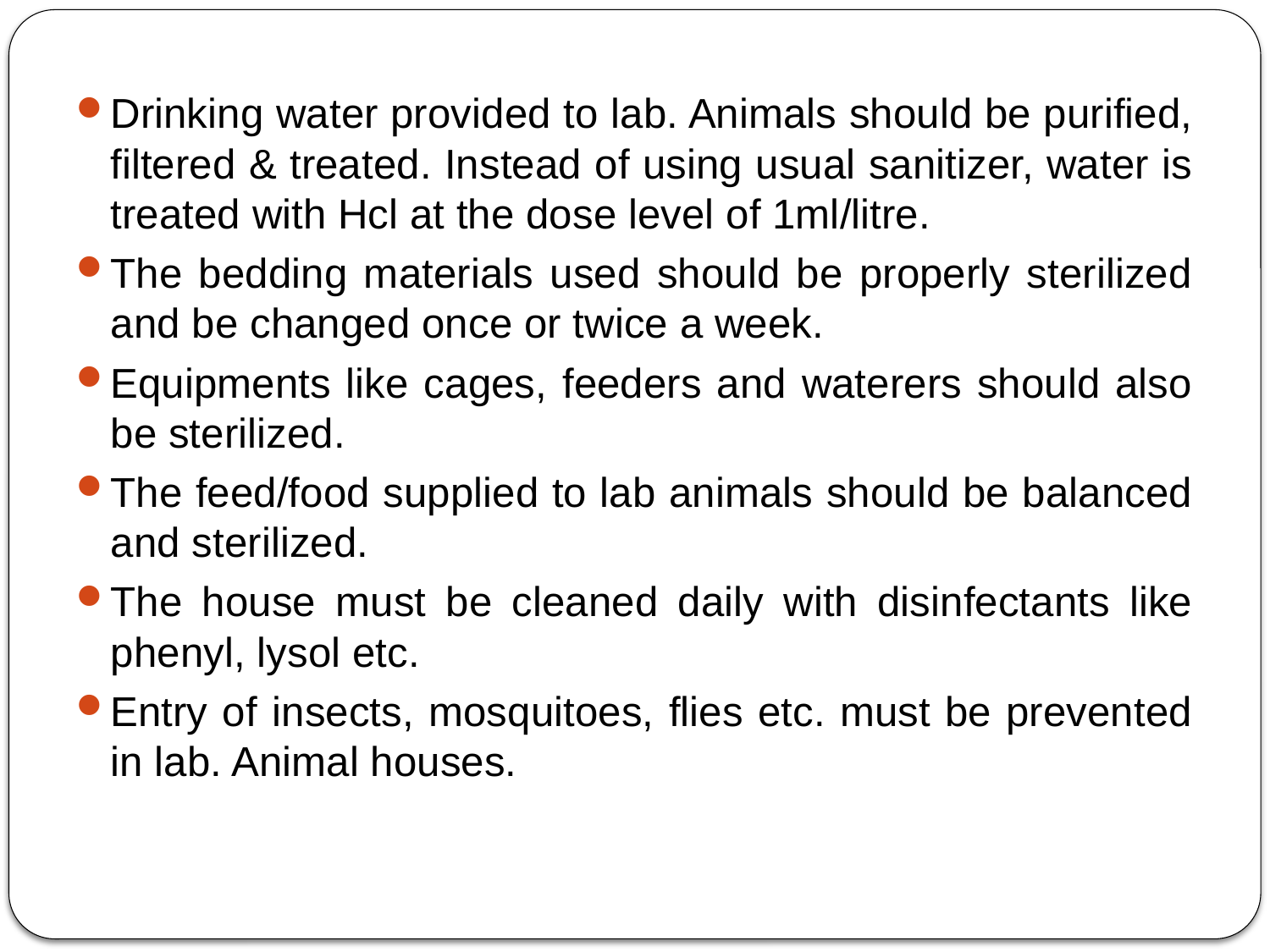

Disease prevention and control through sanitation: -
Drinking water provided to lab. Animals should be purified, filtered & treated. Instead of using usual sanitizer, water is treated with Hcl at the dose level of 1ml/litre.
The bedding materials used should be properly sterilized and be changed once or twice a week.
Equipments like cages, feeders and waterers should also be sterilized.
The feed/food supplied to lab animals should be balanced and sterilized.
The house must be cleaned daily with disinfectants like phenyl, lysol etc.
Entry of insects, mosquitoes, flies etc. must be prevented in lab. Animal houses.